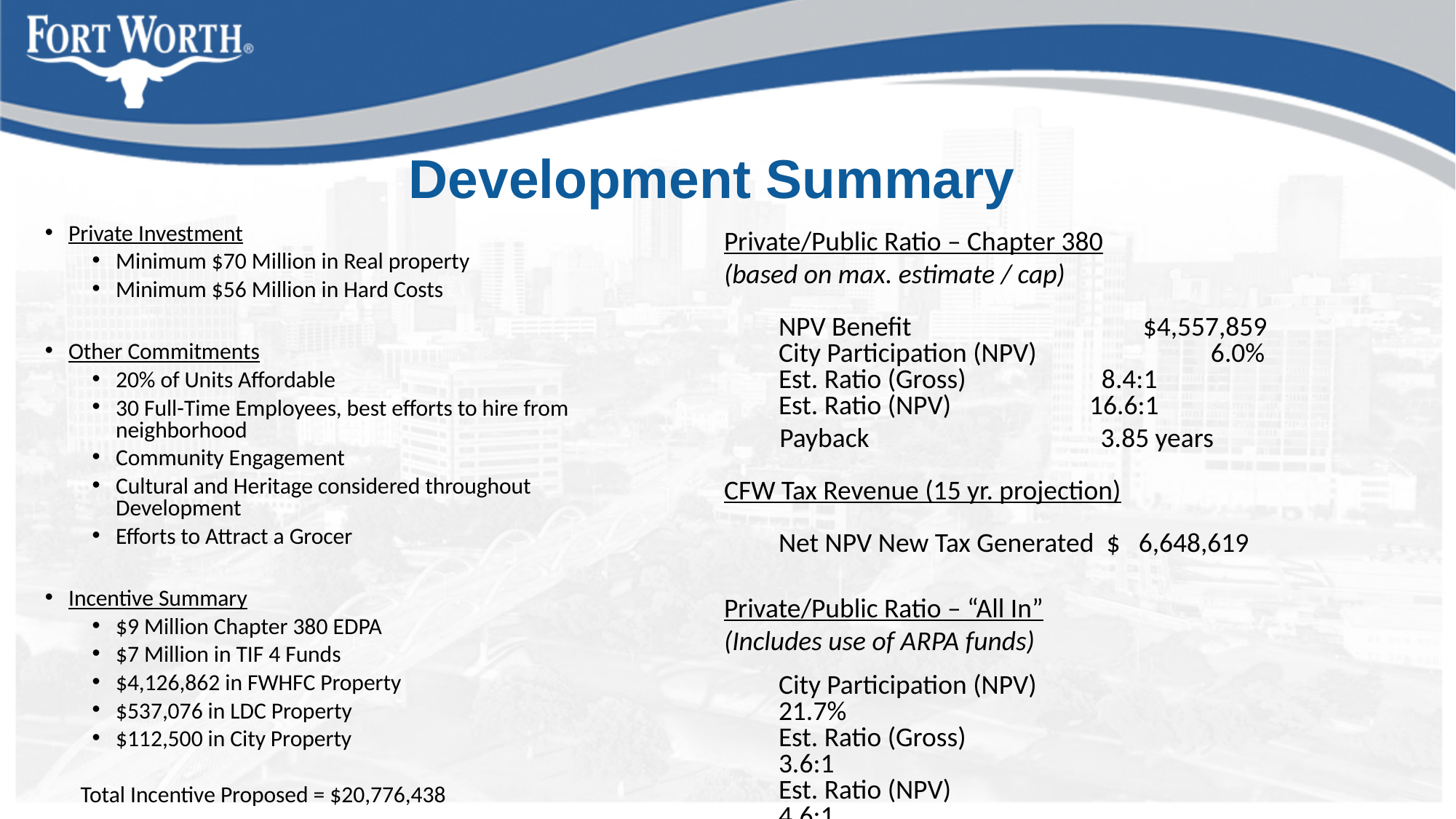

# Development Summary
Private Investment
Minimum $70 Million in Real property
Minimum $56 Million in Hard Costs

Other Commitments
20% of Units Affordable
30 Full-Time Employees, best efforts to hire from neighborhood
Community Engagement
Cultural and Heritage considered throughout Development
Efforts to Attract a Grocer

Incentive Summary
$9 Million Chapter 380 EDPA
$7 Million in TIF 4 Funds
$4,126,862 in FWHFC Property
$537,076 in LDC Property
$112,500 in City Property

Total Incentive Proposed = $20,776,438
Private/Public Ratio – Chapter 380
(based on max. estimate / cap)

NPV Benefit		      $4,557,859
City Participation (NPV)	                 6.0%
Est. Ratio (Gross)	                 8.4:1
Est. Ratio (NPV)	               16.6:1
         Payback		        3.85 years

CFW Tax Revenue (15 yr. projection)

Net NPV New Tax Generated  $   6,648,619

Private/Public Ratio – “All In”
(Includes use of ARPA funds)

City Participation (NPV)	                      21.7%
Est. Ratio (Gross)	              	      3.6:1
Est. Ratio (NPV)	                 	      4.6:1
Payback		             10.45 years